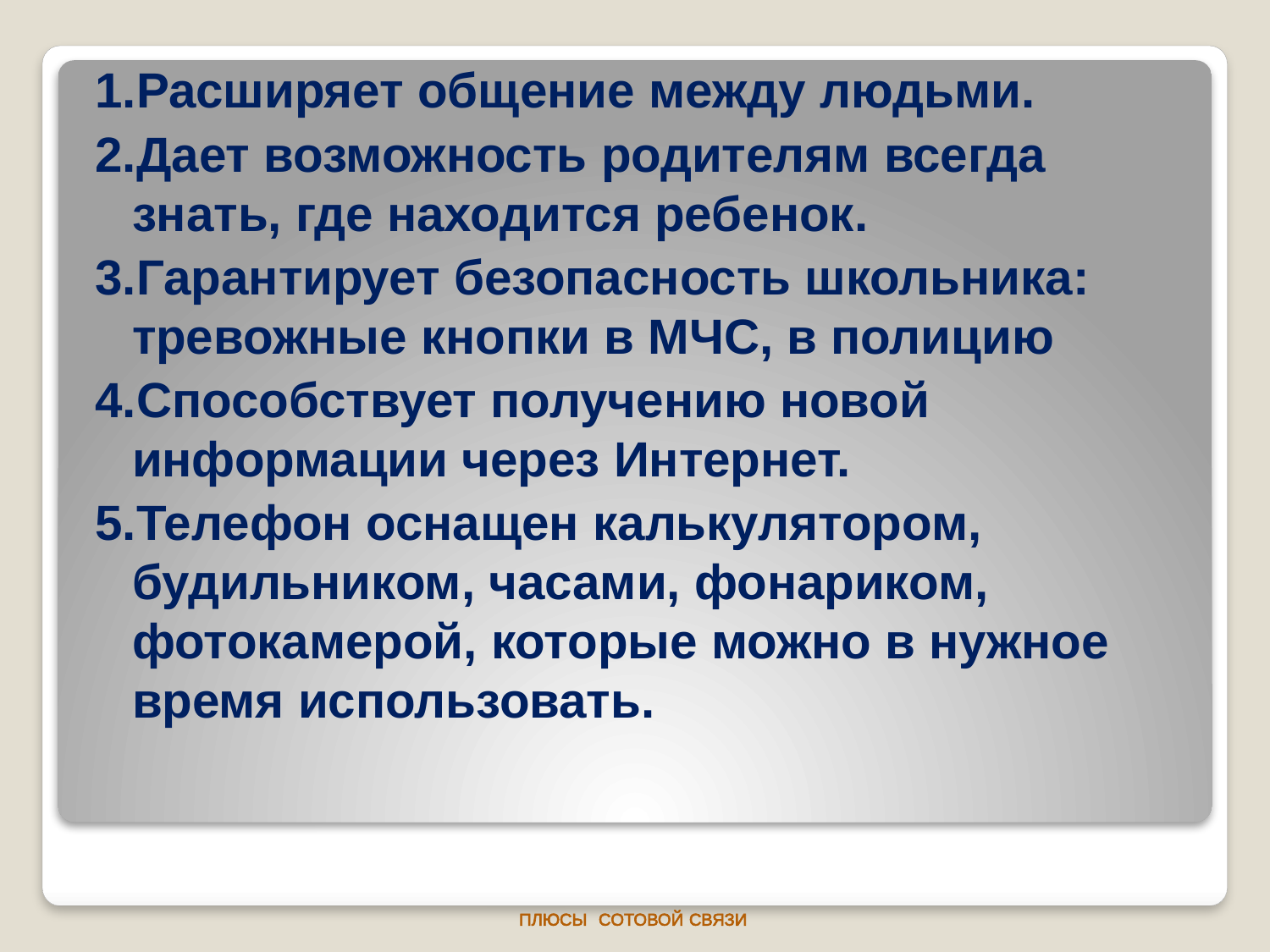

1.Расширяет общение между людьми.
2.Дает возможность родителям всегда знать, где находится ребенок.
3.Гарантирует безопасность школьника: тревожные кнопки в МЧС, в полицию
4.Способствует получению новой информации через Интернет.
5.Телефон оснащен калькулятором, будильником, часами, фонариком, фотокамерой, которые можно в нужное время использовать.

# ПЛЮСЫ  СОТОВОЙ СВЯЗИ